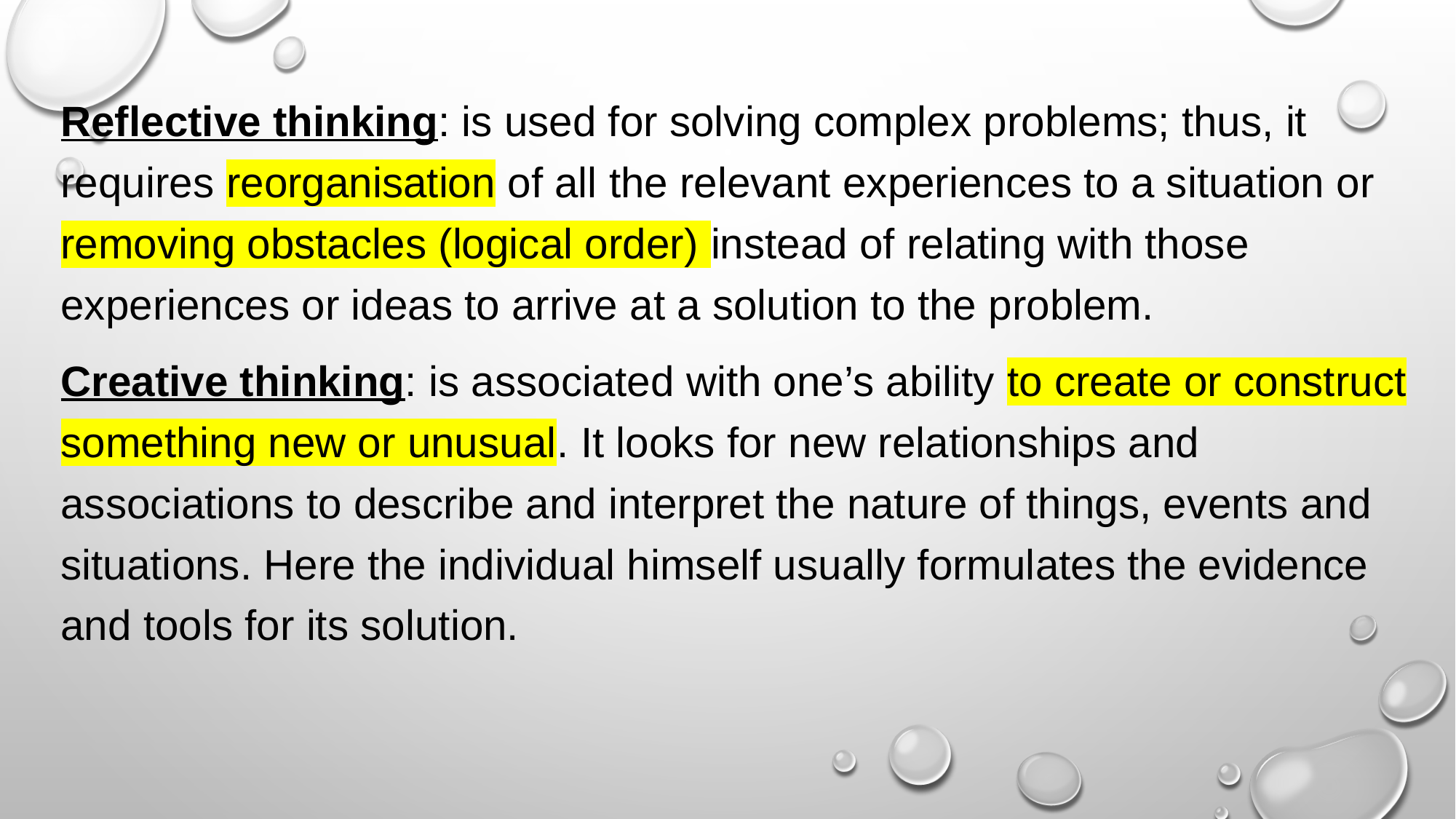

Reflective thinking: is used for solving complex problems; thus, it requires reorganisation of all the relevant experiences to a situation or removing obstacles (logical order) instead of relating with those experiences or ideas to arrive at a solution to the problem.
Creative thinking: is associated with one’s ability to create or construct something new or unusual. It looks for new relationships and associations to describe and interpret the nature of things, events and situations. Here the individual himself usually formulates the evidence and tools for its solution.